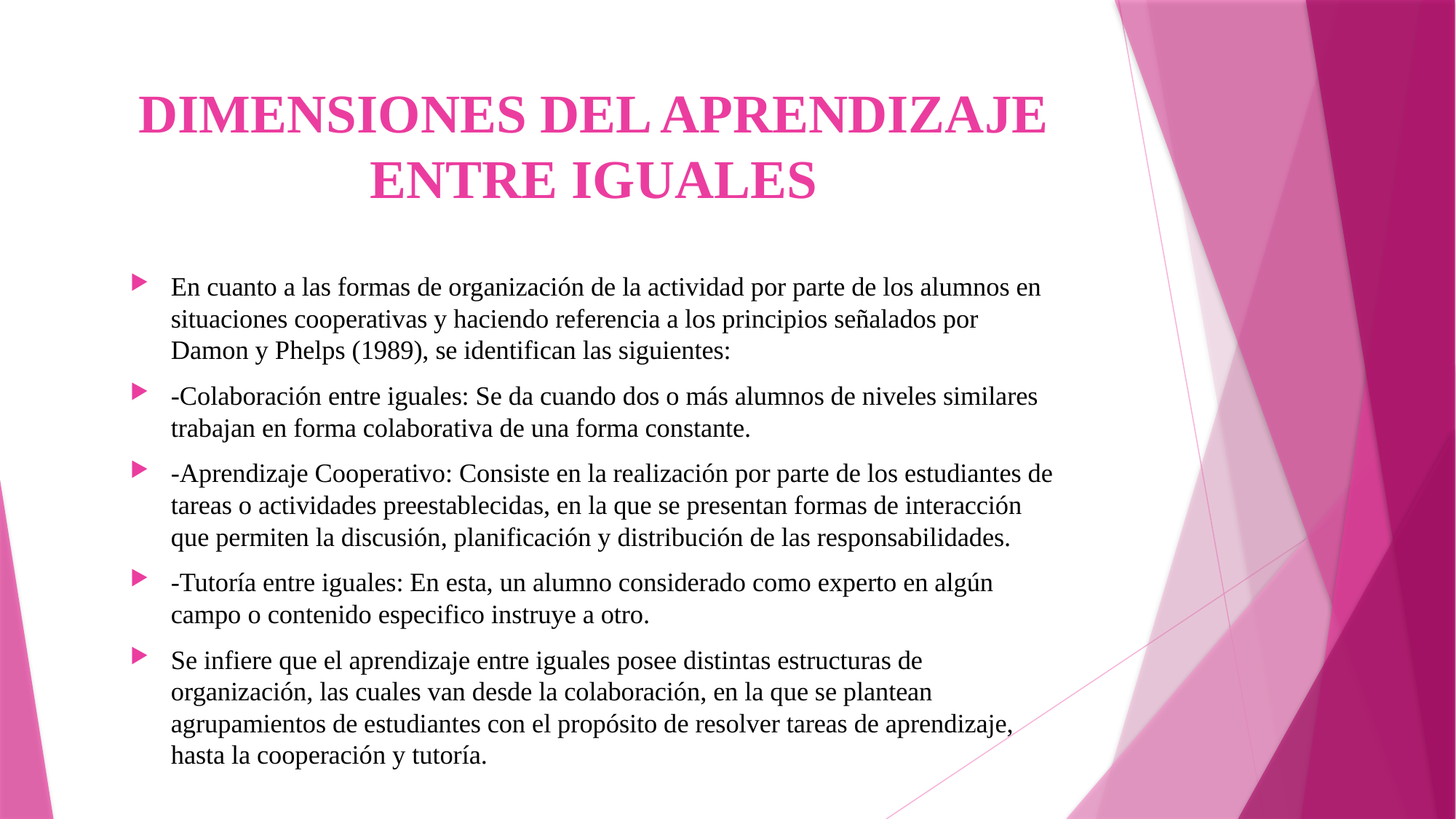

# DIMENSIONES DEL APRENDIZAJE ENTRE IGUALES
En cuanto a las formas de organización de la actividad por parte de los alumnos en situaciones cooperativas y haciendo referencia a los principios señalados por Damon y Phelps (1989), se identifican las siguientes:
-Colaboración entre iguales: Se da cuando dos o más alumnos de niveles similares trabajan en forma colaborativa de una forma constante.
-Aprendizaje Cooperativo: Consiste en la realización por parte de los estudiantes de tareas o actividades preestablecidas, en la que se presentan formas de interacción que permiten la discusión, planificación y distribución de las responsabilidades.
-Tutoría entre iguales: En esta, un alumno considerado como experto en algún campo o contenido especifico instruye a otro.
Se infiere que el aprendizaje entre iguales posee distintas estructuras de organización, las cuales van desde la colaboración, en la que se plantean agrupamientos de estudiantes con el propósito de resolver tareas de aprendizaje, hasta la cooperación y tutoría.